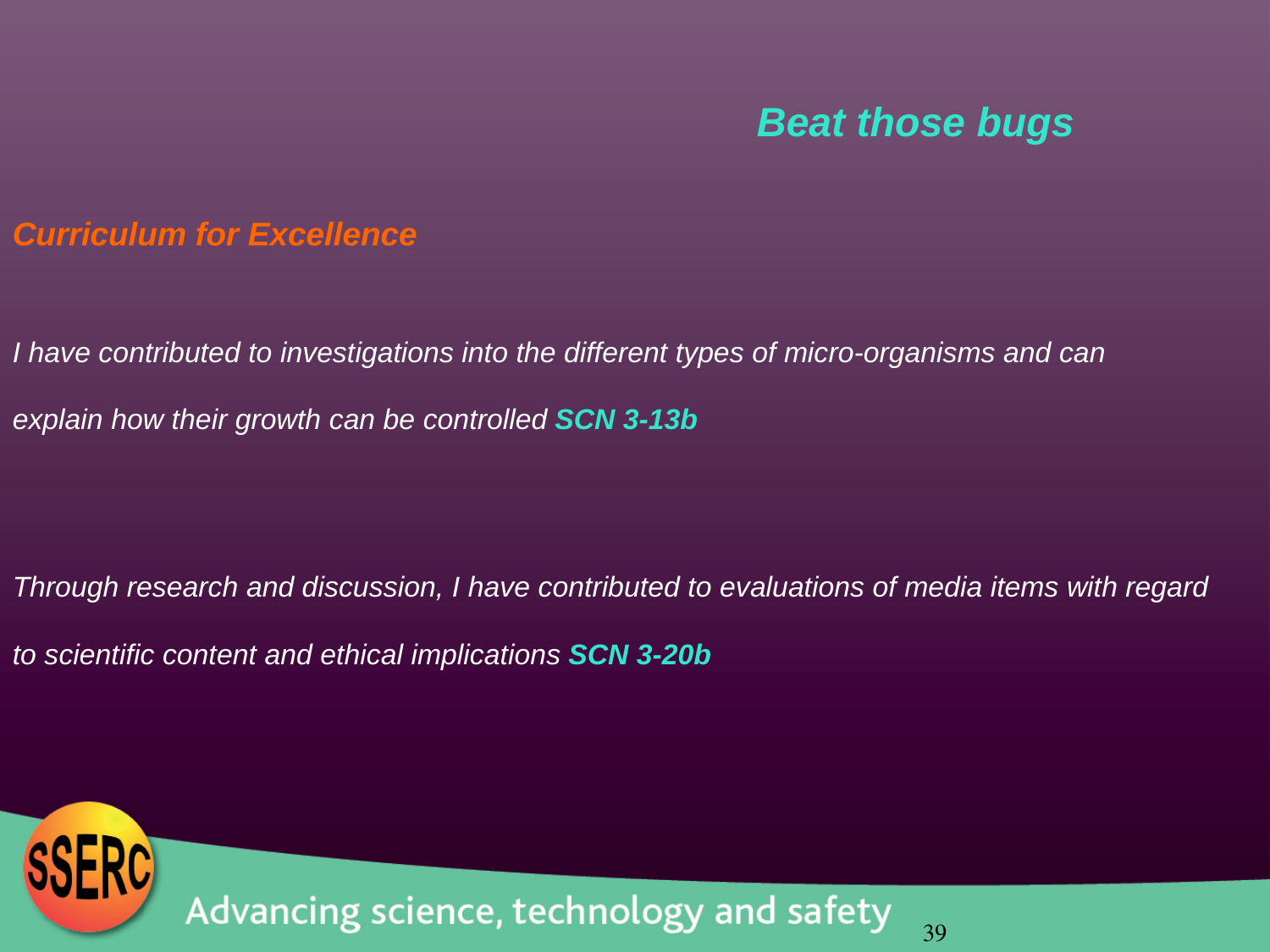

#
Beat those bugs
Curriculum for Excellence

I have contributed to investigations into the different types of micro-organisms and can explain how their growth can be controlled SCN 3-13b
Through research and discussion, I have contributed to evaluations of media items with regard to scientific content and ethical implications SCN 3-20b
39